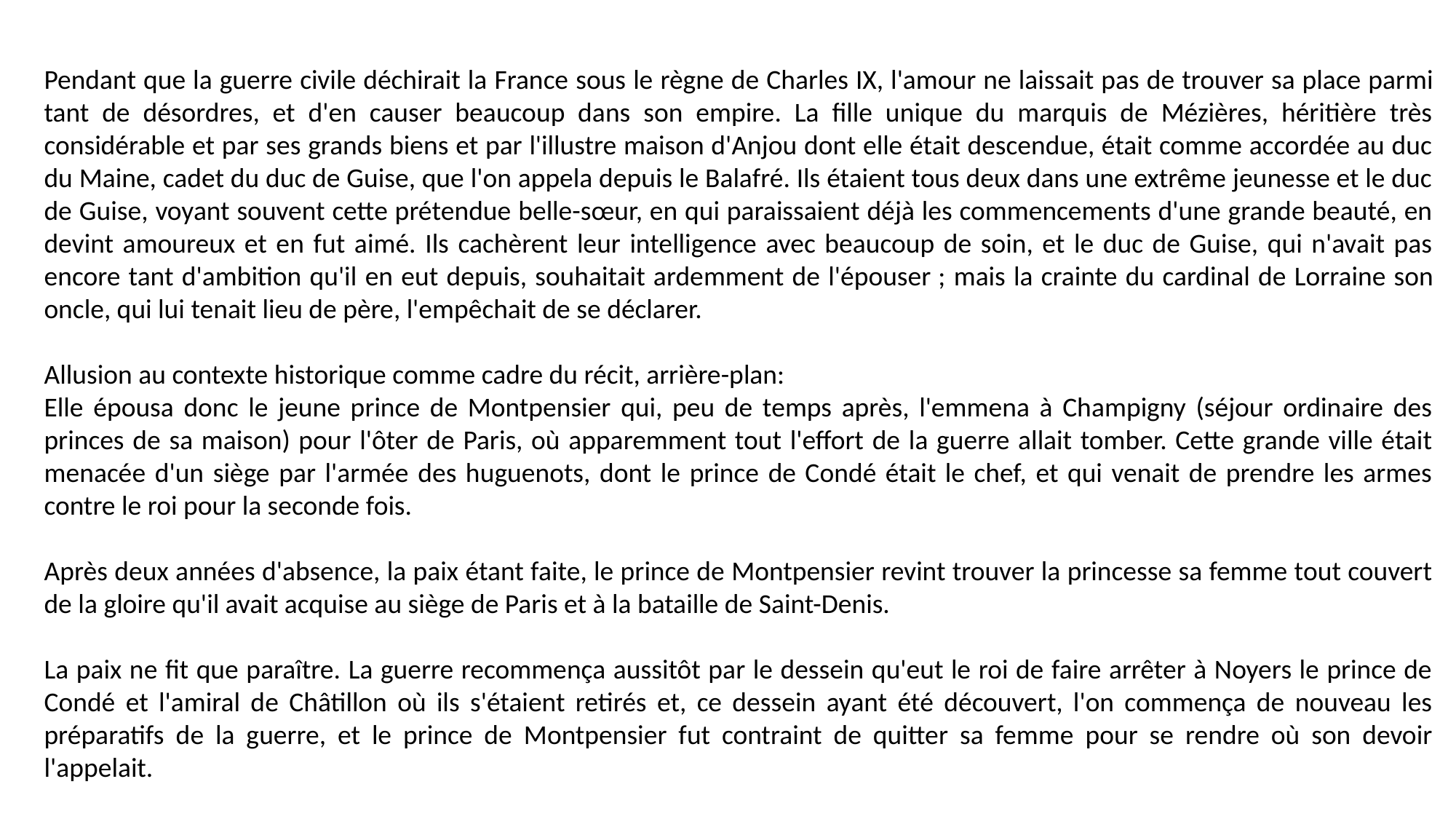

Pendant que la guerre civile déchirait la France sous le règne de Charles IX, l'amour ne laissait pas de trouver sa place parmi tant de désordres, et d'en causer beaucoup dans son empire. La fille unique du marquis de Mézières, héritière très considérable et par ses grands biens et par l'illustre maison d'Anjou dont elle était descendue, était comme accordée au duc du Maine, cadet du duc de Guise, que l'on appela depuis le Balafré. Ils étaient tous deux dans une extrême jeunesse et le duc de Guise, voyant souvent cette prétendue belle-sœur, en qui paraissaient déjà les commencements d'une grande beauté, en devint amoureux et en fut aimé. Ils cachèrent leur intelligence avec beaucoup de soin, et le duc de Guise, qui n'avait pas encore tant d'ambition qu'il en eut depuis, souhaitait ardemment de l'épouser ; mais la crainte du cardinal de Lorraine son oncle, qui lui tenait lieu de père, l'empêchait de se déclarer.

Allusion au contexte historique comme cadre du récit, arrière-plan:
Elle épousa donc le jeune prince de Montpensier qui, peu de temps après, l'emmena à Champigny (séjour ordinaire des princes de sa maison) pour l'ôter de Paris, où apparemment tout l'effort de la guerre allait tomber. Cette grande ville était menacée d'un siège par l'armée des huguenots, dont le prince de Condé était le chef, et qui venait de prendre les armes contre le roi pour la seconde fois.

Après deux années d'absence, la paix étant faite, le prince de Montpensier revint trouver la princesse sa femme tout couvert de la gloire qu'il avait acquise au siège de Paris et à la bataille de Saint-Denis.

La paix ne fit que paraître. La guerre recommença aussitôt par le dessein qu'eut le roi de faire arrêter à Noyers le prince de Condé et l'amiral de Châtillon où ils s'étaient retirés et, ce dessein ayant été découvert, l'on commença de nouveau les préparatifs de la guerre, et le prince de Montpensier fut contraint de quitter sa femme pour se rendre où son devoir l'appelait.